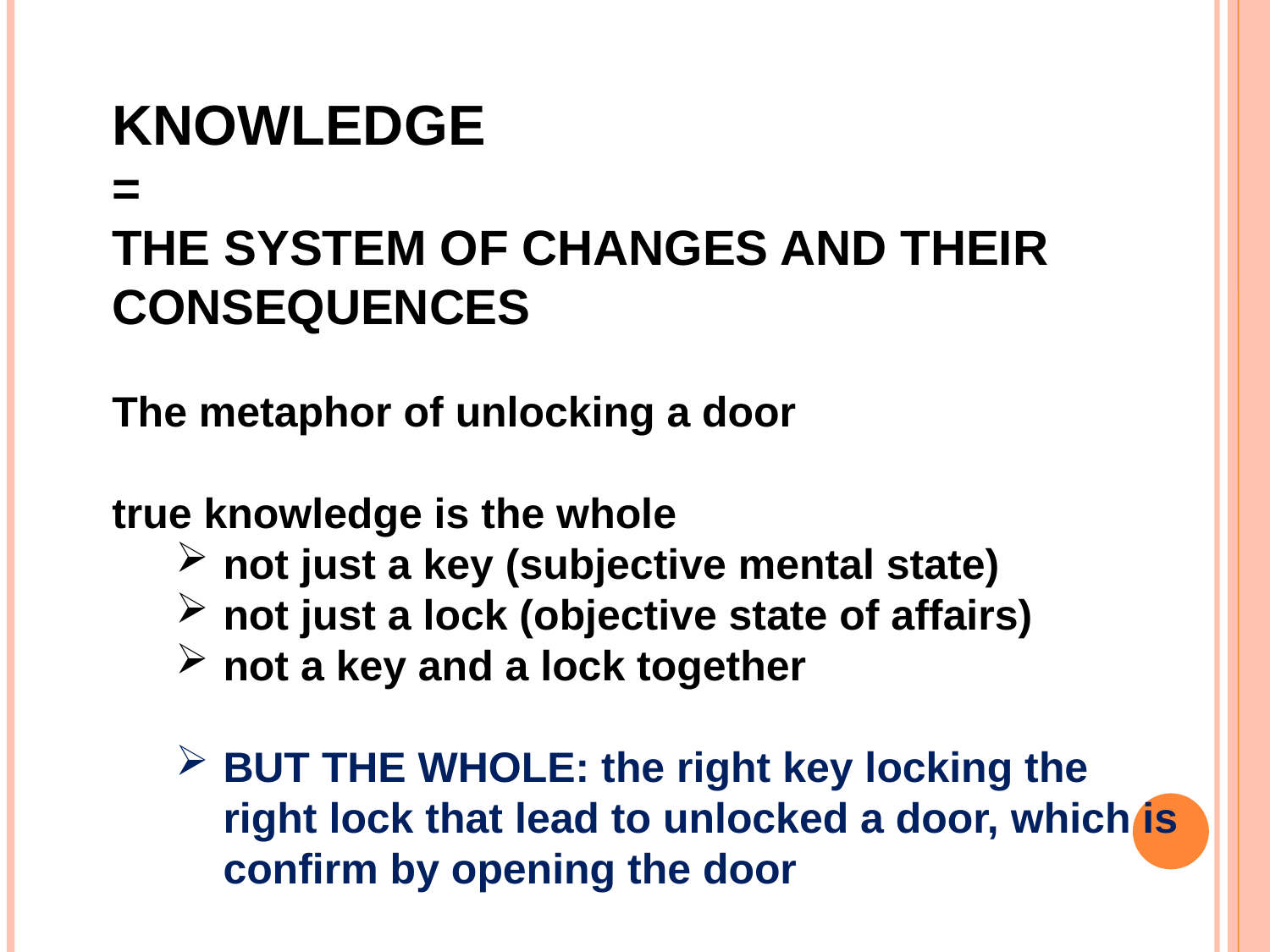

KNOWLEDGE
=
THE SYSTEM OF CHANGES AND THEIR CONSEQUENCES

The metaphor of unlocking a door

true knowledge is the whole
not just a key (subjective mental state)
not just a lock (objective state of affairs)
not a key and a lock together

BUT THE WHOLE: the right key locking the right lock that lead to unlocked a door, which is confirm by opening the door